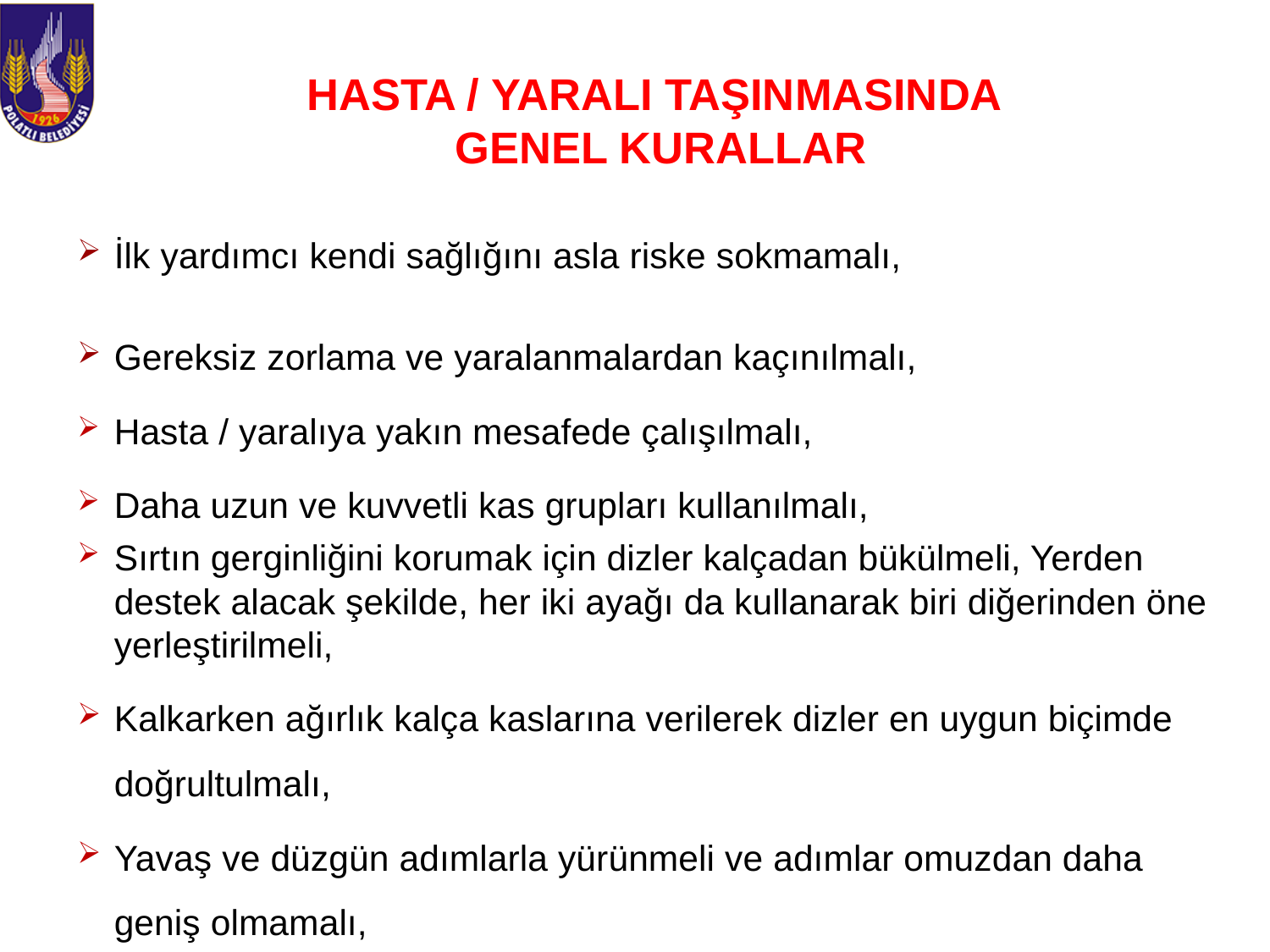

# HASTA / YARALI TAŞINMASINDA GENEL KURALLAR
İlk yardımcı kendi sağlığını asla riske sokmamalı,
Gereksiz zorlama ve yaralanmalardan kaçınılmalı,
Hasta / yaralıya yakın mesafede çalışılmalı,
Daha uzun ve kuvvetli kas grupları kullanılmalı,
Sırtın gerginliğini korumak için dizler kalçadan bükülmeli, Yerden destek alacak şekilde, her iki ayağı da kullanarak biri diğerinden öne yerleştirilmeli,
Kalkarken ağırlık kalça kaslarına verilerek dizler en uygun biçimde doğrultulmalı,
Yavaş ve düzgün adımlarla yürünmeli ve adımlar omuzdan daha geniş olmamalı,